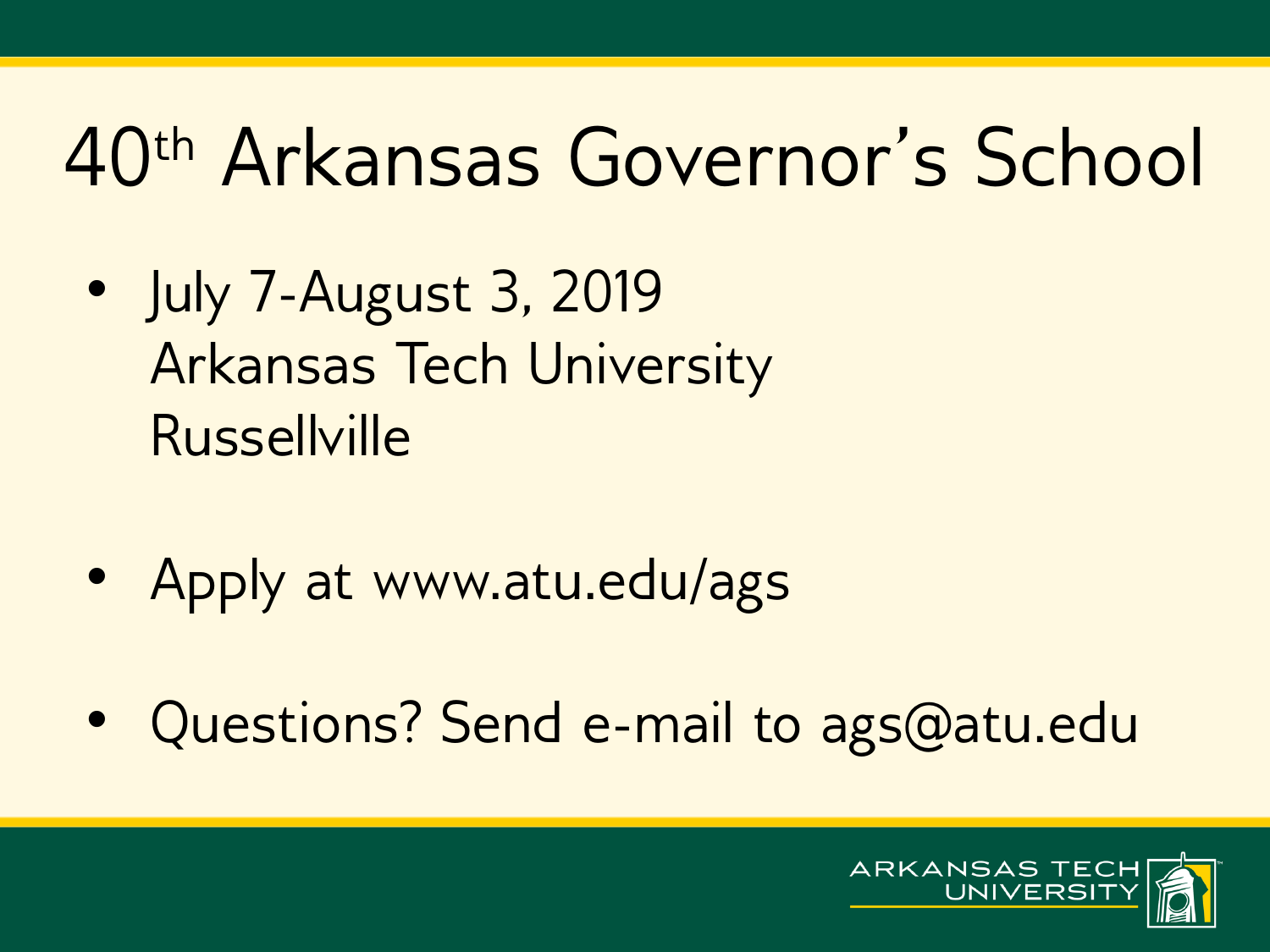

40th Arkansas Governor’s School
July 7-August 3, 2019
Arkansas Tech University
Russellville

Apply at www.atu.edu/ags

Questions? Send e-mail to ags@atu.edu